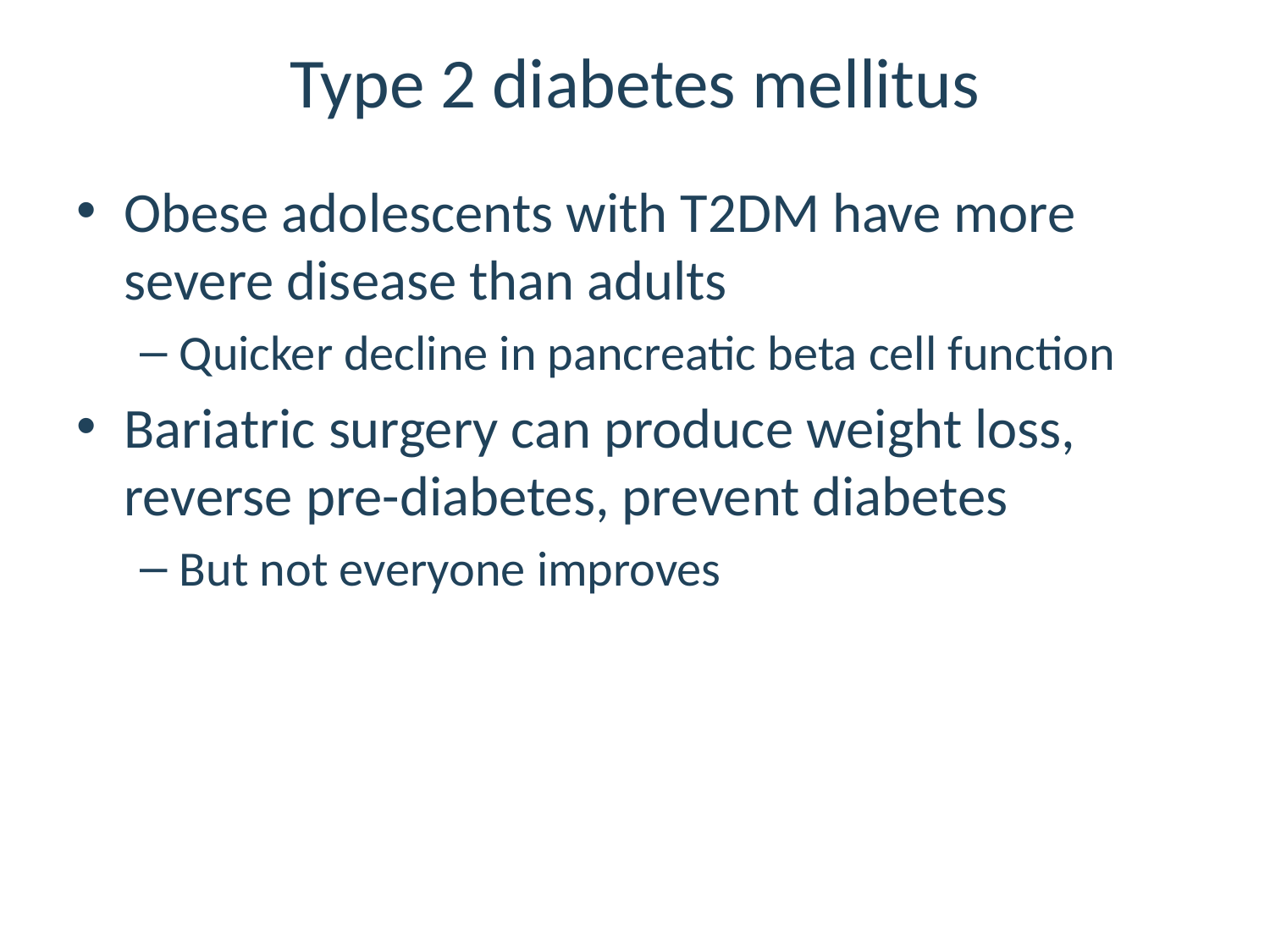

# Type 2 diabetes mellitus
Obese adolescents with T2DM have more severe disease than adults
Quicker decline in pancreatic beta cell function
Bariatric surgery can produce weight loss, reverse pre-diabetes, prevent diabetes
But not everyone improves